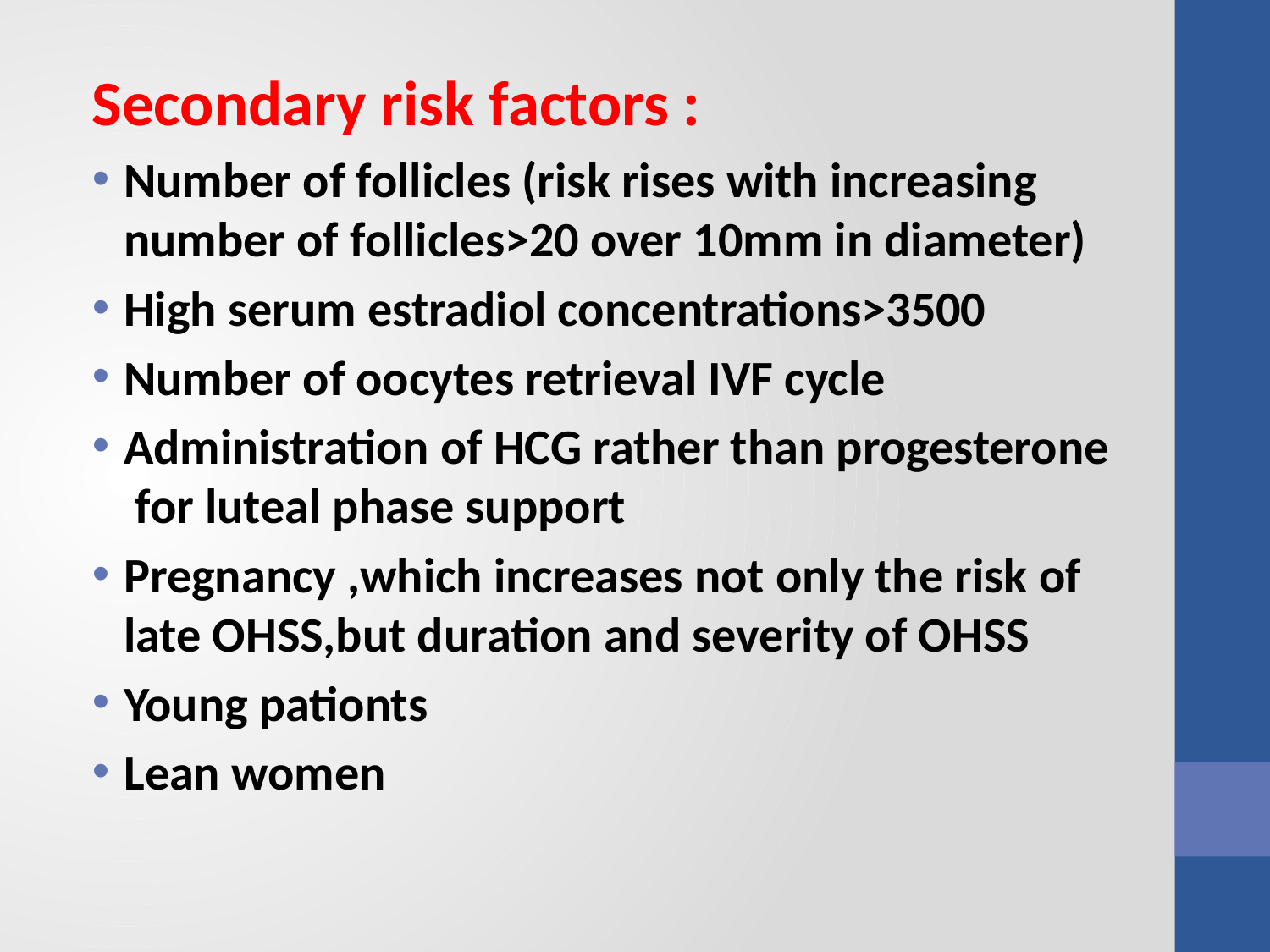

Secondary risk factors :
Number of follicles (risk rises with increasing number of follicles>20 over 10mm in diameter)
High serum estradiol concentrations>3500
Number of oocytes retrieval IVF cycle
Administration of HCG rather than progesterone  for luteal phase support
Pregnancy ,which increases not only the risk of late OHSS,but duration and severity of OHSS
Young pationts
Lean women